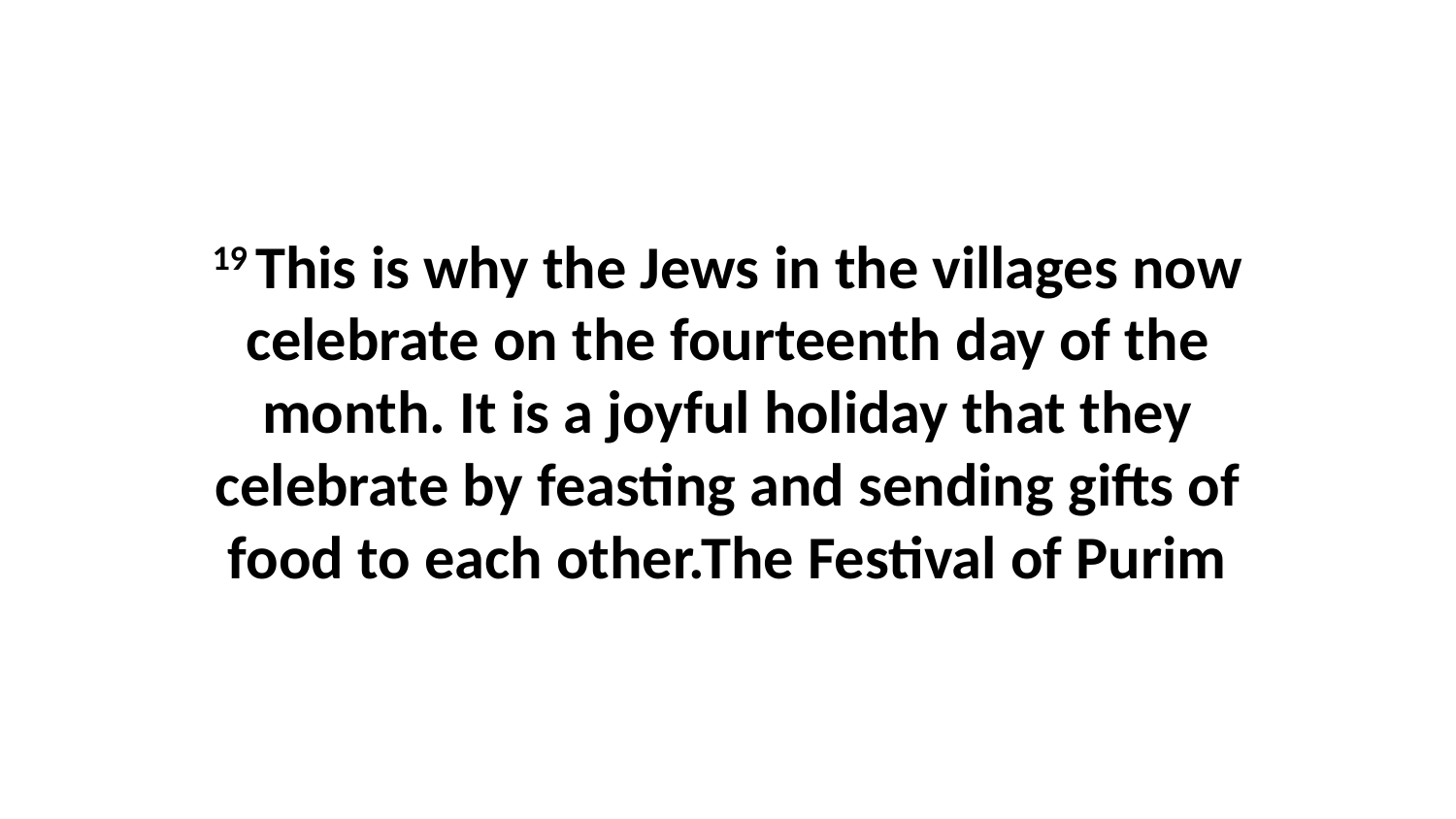

19 This is why the Jews in the villages now celebrate on the fourteenth day of the month. It is a joyful holiday that they celebrate by feasting and sending gifts of food to each other.The Festival of Purim